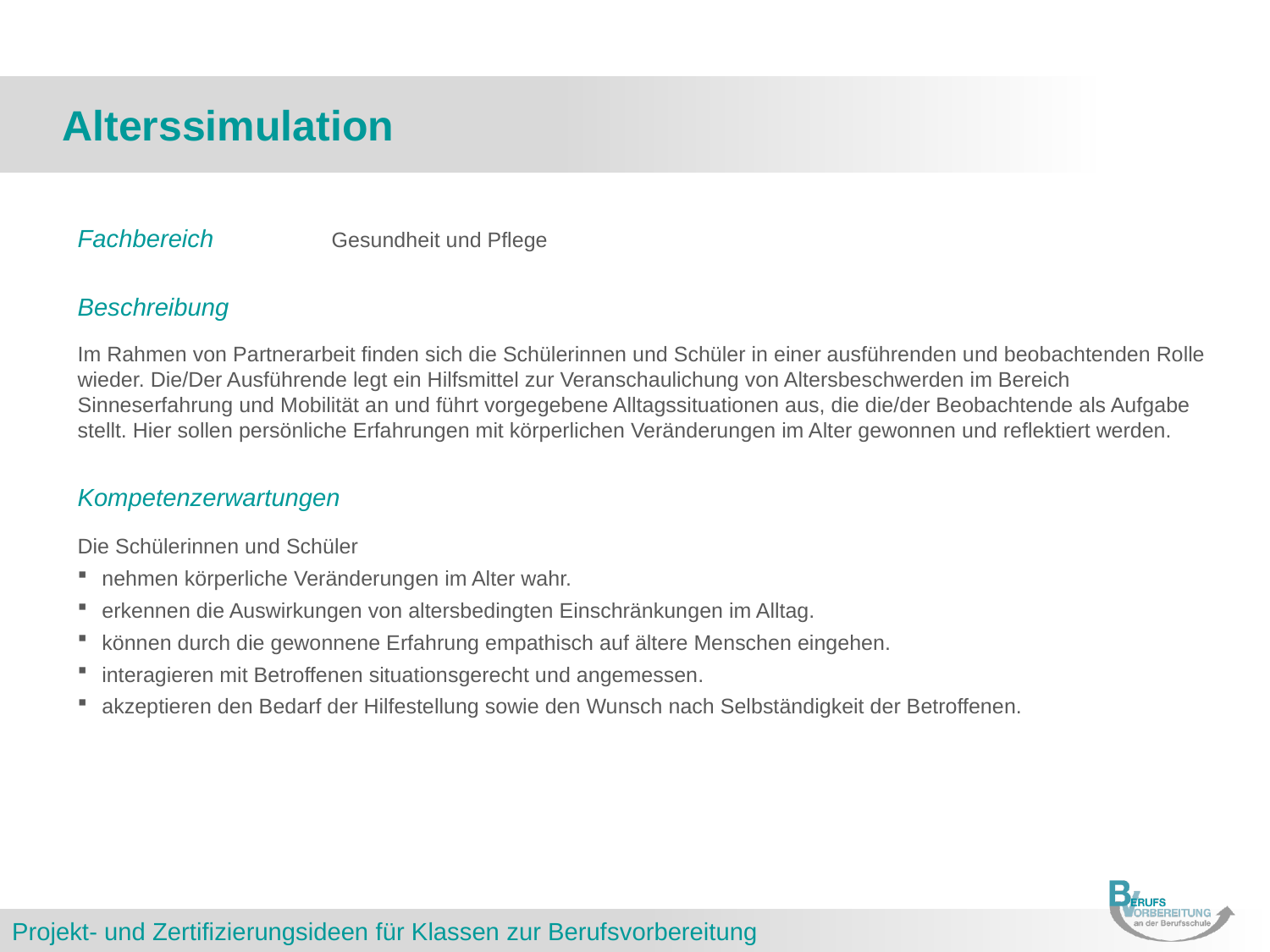

# Alterssimulation
Fachbereich	Gesundheit und Pflege

Beschreibung

Im Rahmen von Partnerarbeit finden sich die Schülerinnen und Schüler in einer ausführenden und beobachtenden Rolle wieder. Die/Der Ausführende legt ein Hilfsmittel zur Veranschaulichung von Altersbeschwerden im Bereich Sinneserfahrung und Mobilität an und führt vorgegebene Alltagssituationen aus, die die/der Beobachtende als Aufgabe stellt. Hier sollen persönliche Erfahrungen mit körperlichen Veränderungen im Alter gewonnen und reflektiert werden.

Kompetenzerwartungen

Die Schülerinnen und Schüler
nehmen körperliche Veränderungen im Alter wahr.
erkennen die Auswirkungen von altersbedingten Einschränkungen im Alltag.
können durch die gewonnene Erfahrung empathisch auf ältere Menschen eingehen.
interagieren mit Betroffenen situationsgerecht und angemessen.
akzeptieren den Bedarf der Hilfestellung sowie den Wunsch nach Selbständigkeit der Betroffenen.